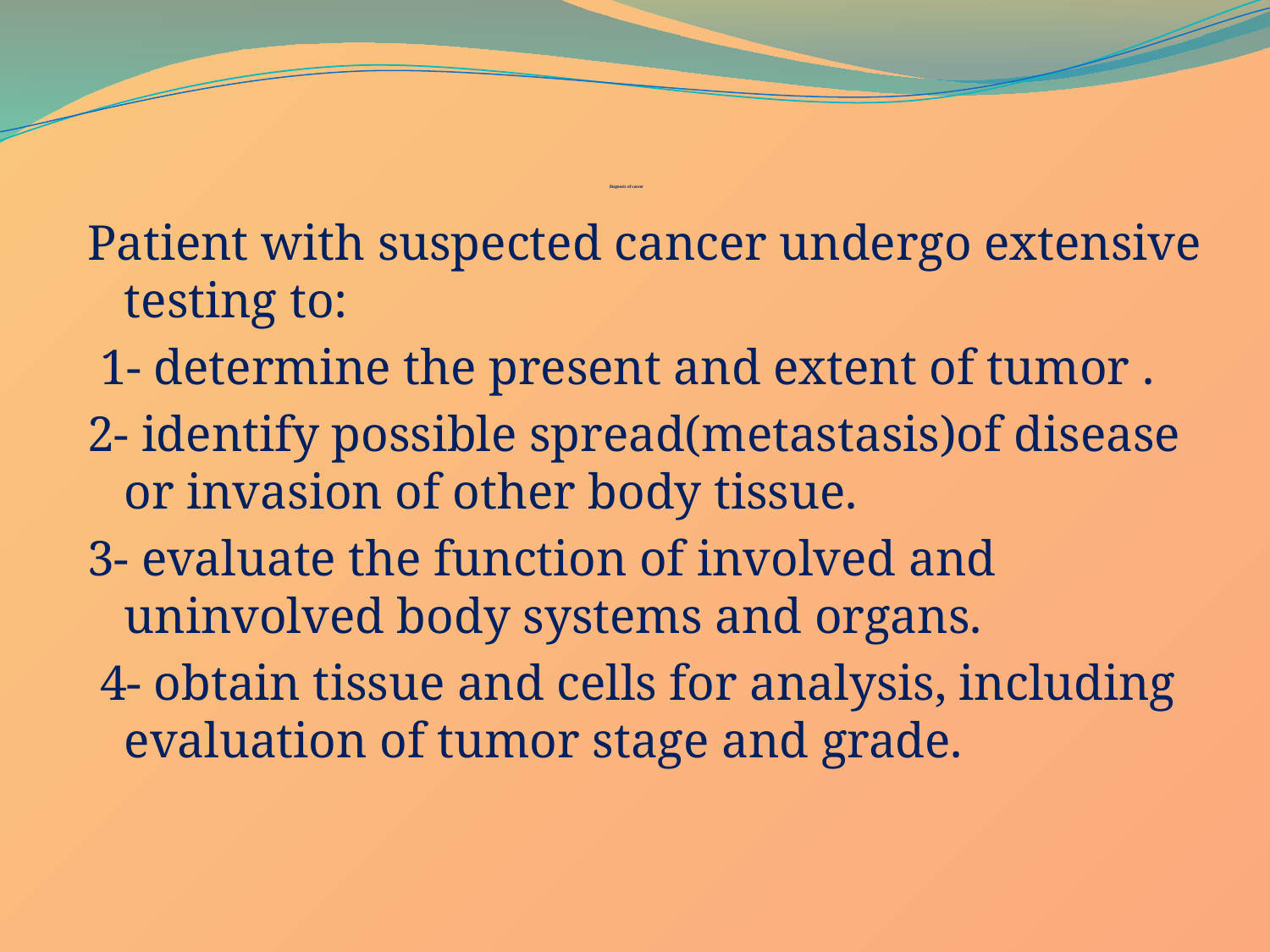

# Diagnosis of cancer
Patient with suspected cancer undergo extensive testing to:
 1- determine the present and extent of tumor .
2- identify possible spread(metastasis)of disease or invasion of other body tissue.
3- evaluate the function of involved and uninvolved body systems and organs.
 4- obtain tissue and cells for analysis, including evaluation of tumor stage and grade.